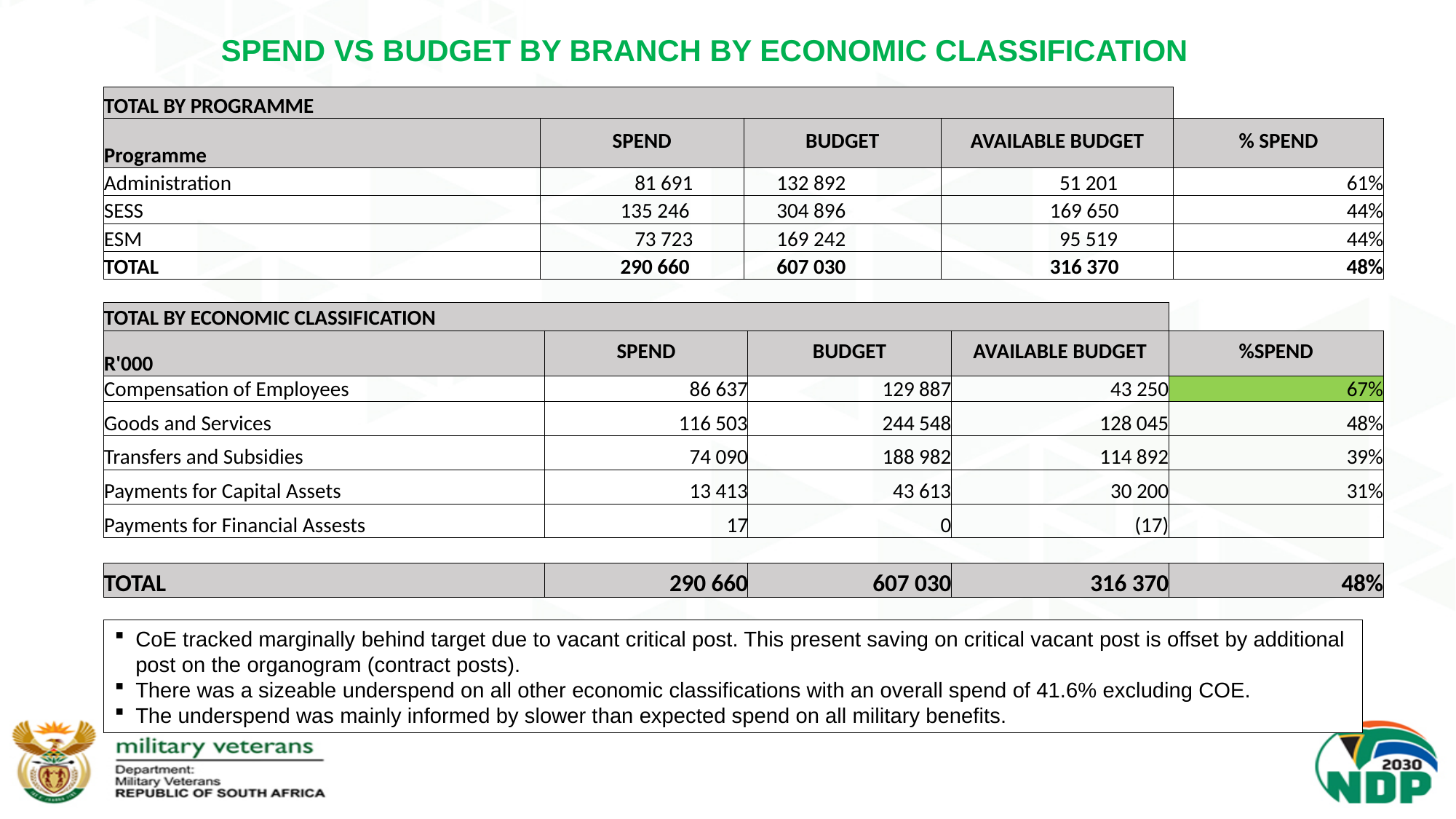

SPEND VS BUDGET BY BRANCH BY ECONOMIC CLASSIFICATION
| TOTAL BY PROGRAMME |  |  |  |  |
| --- | --- | --- | --- | --- |
| Programme | SPEND | BUDGET | AVAILABLE BUDGET | % SPEND |
| Administration | 81 691 | 132 892 | 51 201 | 61% |
| SESS | 135 246 | 304 896 | 169 650 | 44% |
| ESM | 73 723 | 169 242 | 95 519 | 44% |
| TOTAL | 290 660 | 607 030 | 316 370 | 48% |
| TOTAL BY ECONOMIC CLASSIFICATION |  |  |  |  |
| --- | --- | --- | --- | --- |
| R'000 | SPEND | BUDGET | AVAILABLE BUDGET | %SPEND |
| Compensation of Employees | 86 637 | 129 887 | 43 250 | 67% |
| Goods and Services | 116 503 | 244 548 | 128 045 | 48% |
| Transfers and Subsidies | 74 090 | 188 982 | 114 892 | 39% |
| Payments for Capital Assets | 13 413 | 43 613 | 30 200 | 31% |
| Payments for Financial Assests | 17 | 0 | (17) |  |
|  |  |  |  |  |
| TOTAL | 290 660 | 607 030 | 316 370 | 48% |
CoE tracked marginally behind target due to vacant critical post. This present saving on critical vacant post is offset by additional post on the organogram (contract posts).
There was a sizeable underspend on all other economic classifications with an overall spend of 41.6% excluding COE.
The underspend was mainly informed by slower than expected spend on all military benefits.